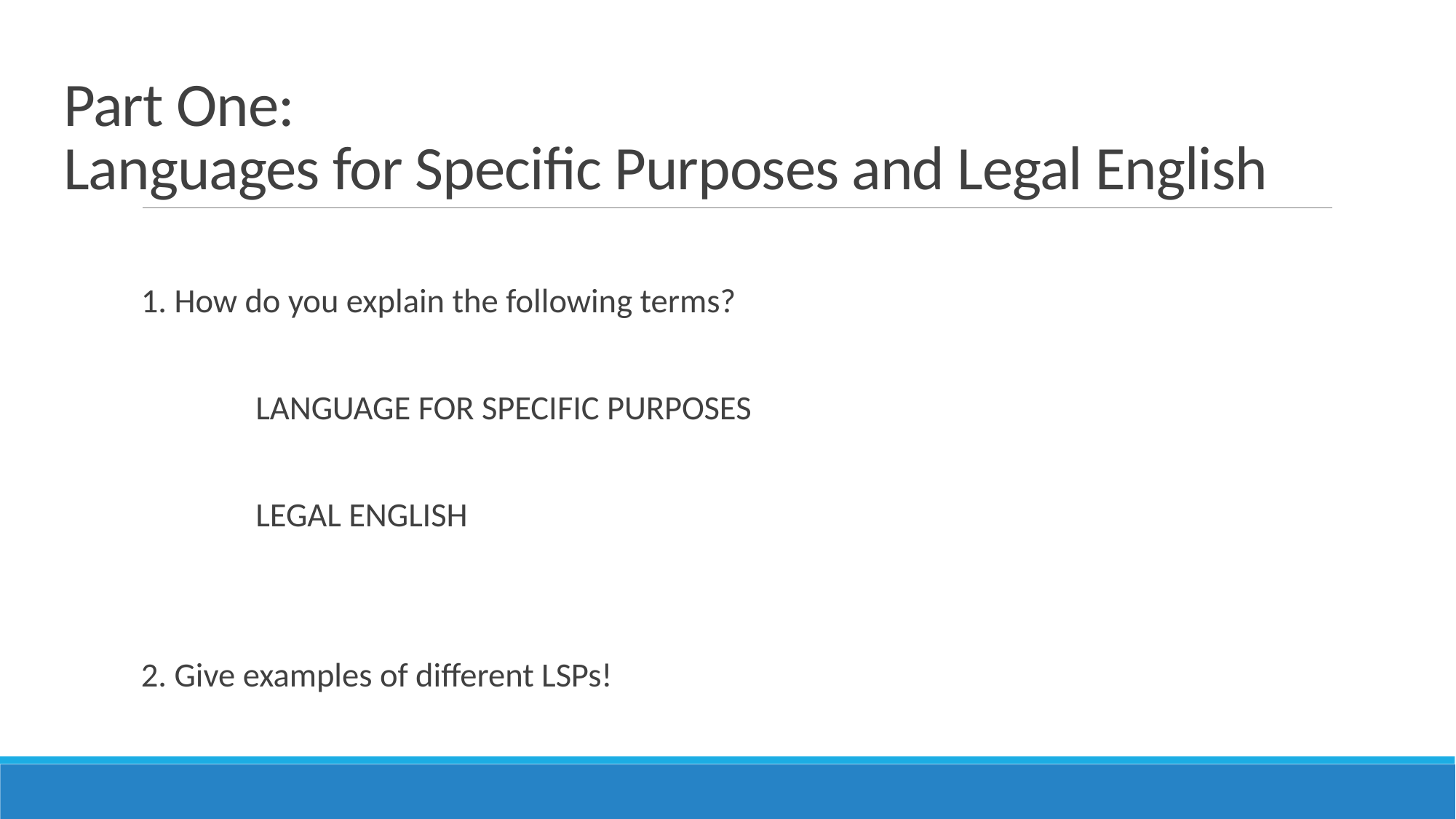

# Part One: Languages for Specific Purposes and Legal English

1. How do you explain the following terms?

               LANGUAGE FOR SPECIFIC PURPOSES

               LEGAL ENGLISH

2. Give examples of different LSPs!